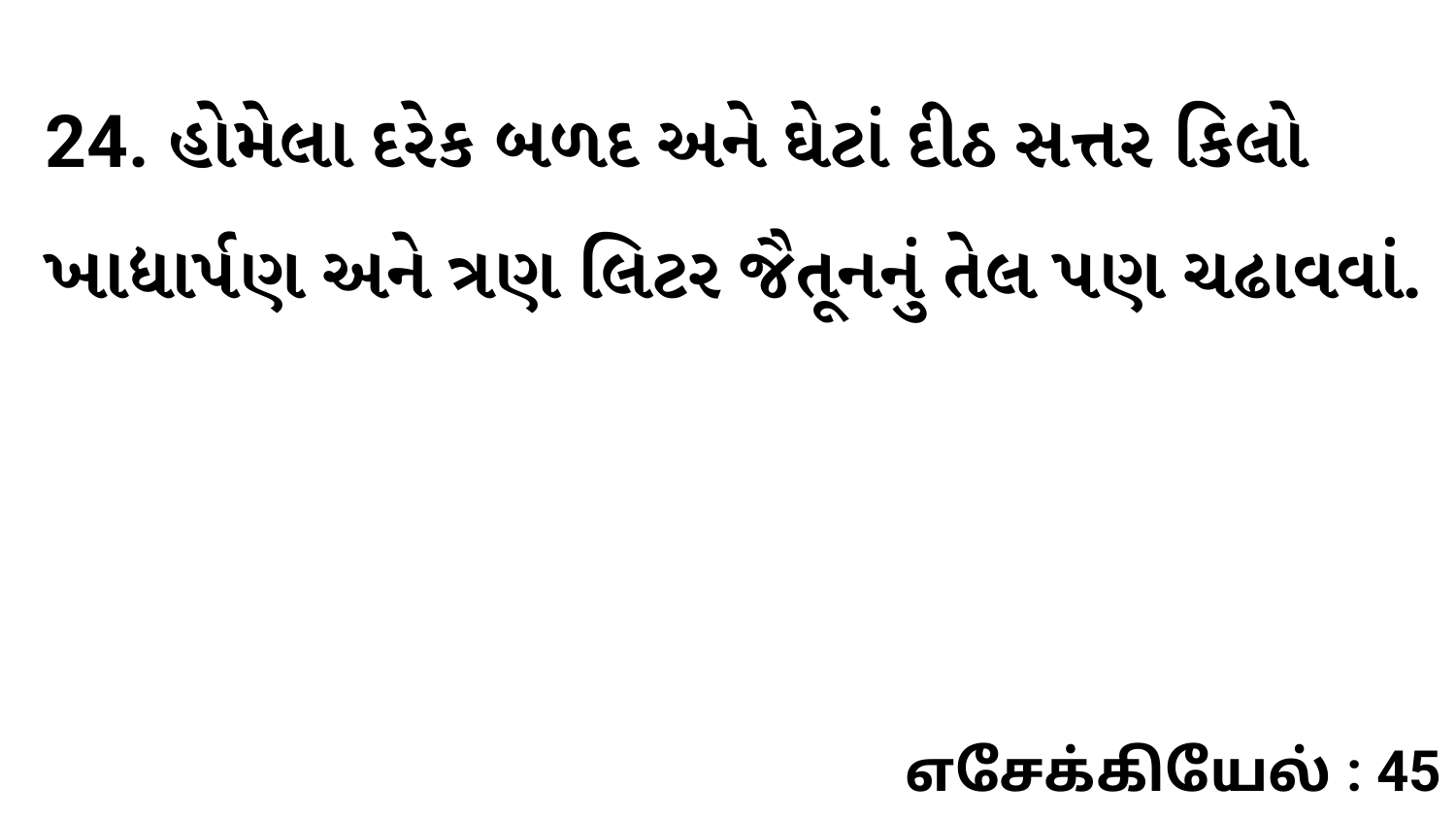

24. હોમેલા દરેક બળદ અને ઘેટાં દીઠ સત્તર કિલો ખાદ્યાર્પણ અને ત્રણ લિટર જૈતૂનનું તેલ પણ ચઢાવવાં.
எசேக்கியேல் : 45